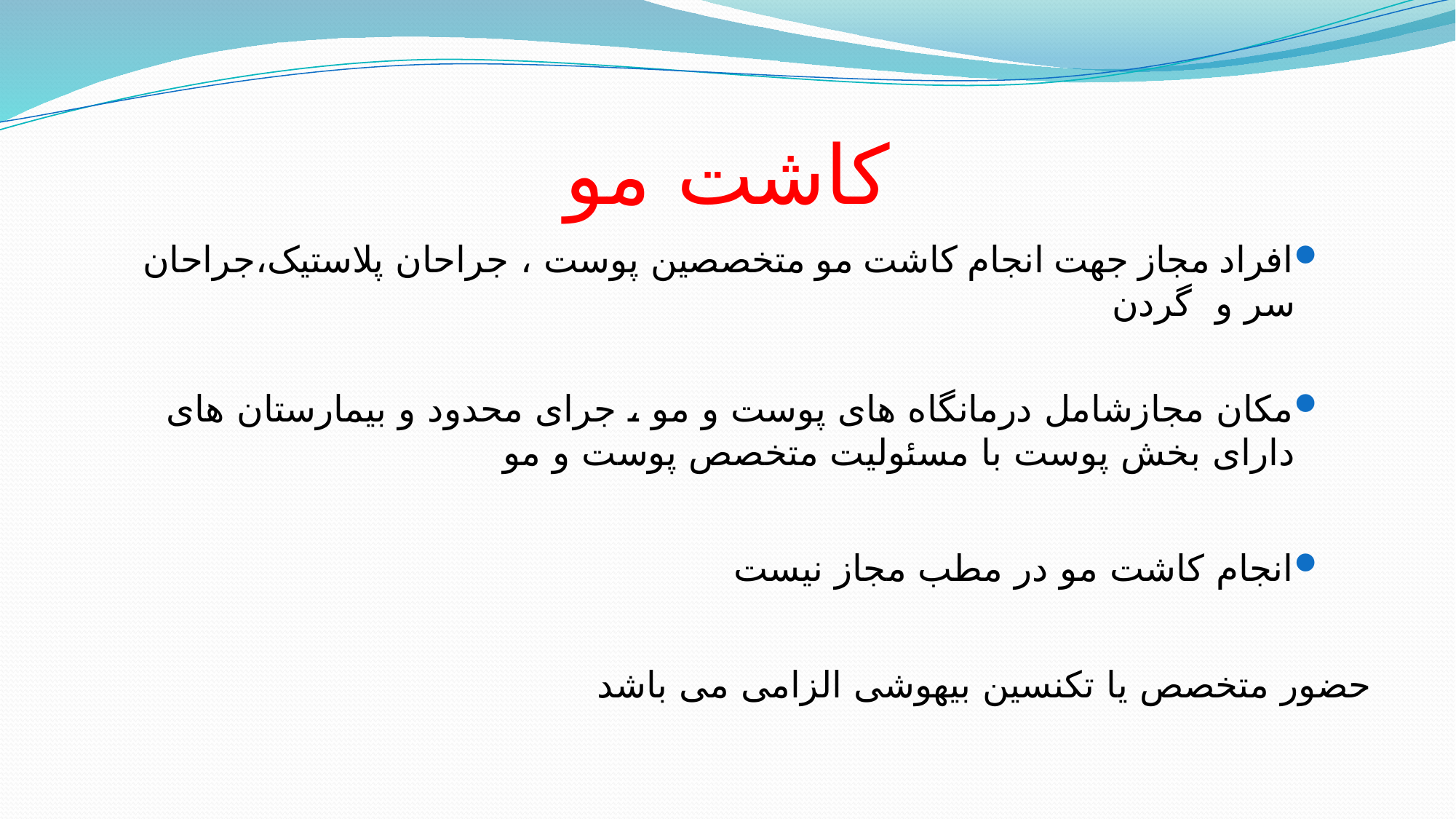

# کاشت مو
افراد مجاز جهت انجام کاشت مو متخصصین پوست ، جراحان پلاستیک،جراحان سر و  گردن

مکان مجازشامل درمانگاه های پوست و مو ، جرای محدود و بیمارستان های دارای بخش پوست با مسئولیت متخصص پوست و مو

انجام کاشت مو در مطب مجاز نیست

حضور متخصص یا تکنسین بیهوشی الزامی می باشد